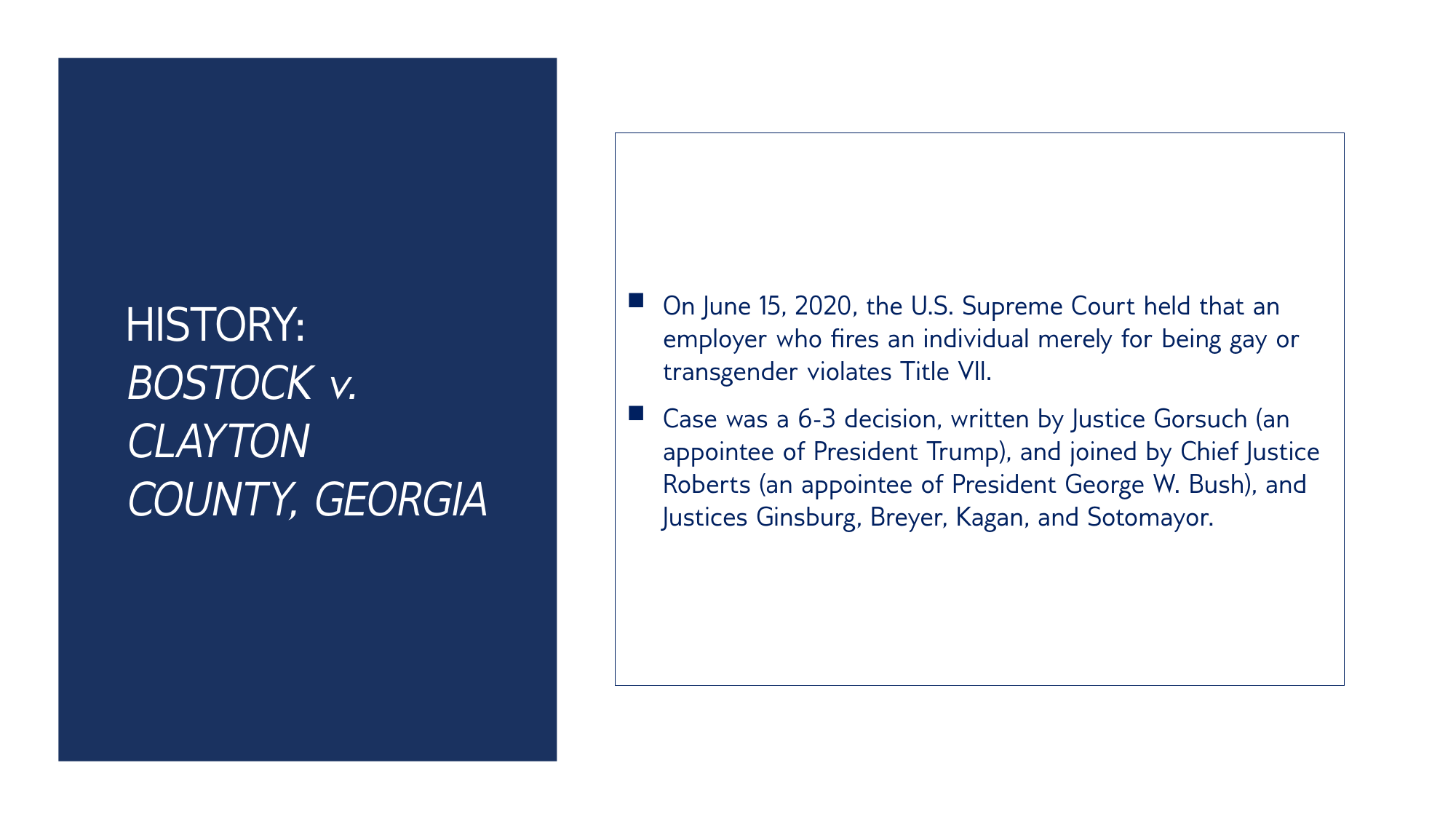

# History: Bostock v. clayton county, Georgia
On June 15, 2020, the U.S. Supreme Court held that an employer who fires an individual merely for being gay or transgender violates Title VII.
Case was a 6-3 decision, written by Justice Gorsuch (an appointee of President Trump), and joined by Chief Justice Roberts (an appointee of President George W. Bush), and Justices Ginsburg, Breyer, Kagan, and Sotomayor.